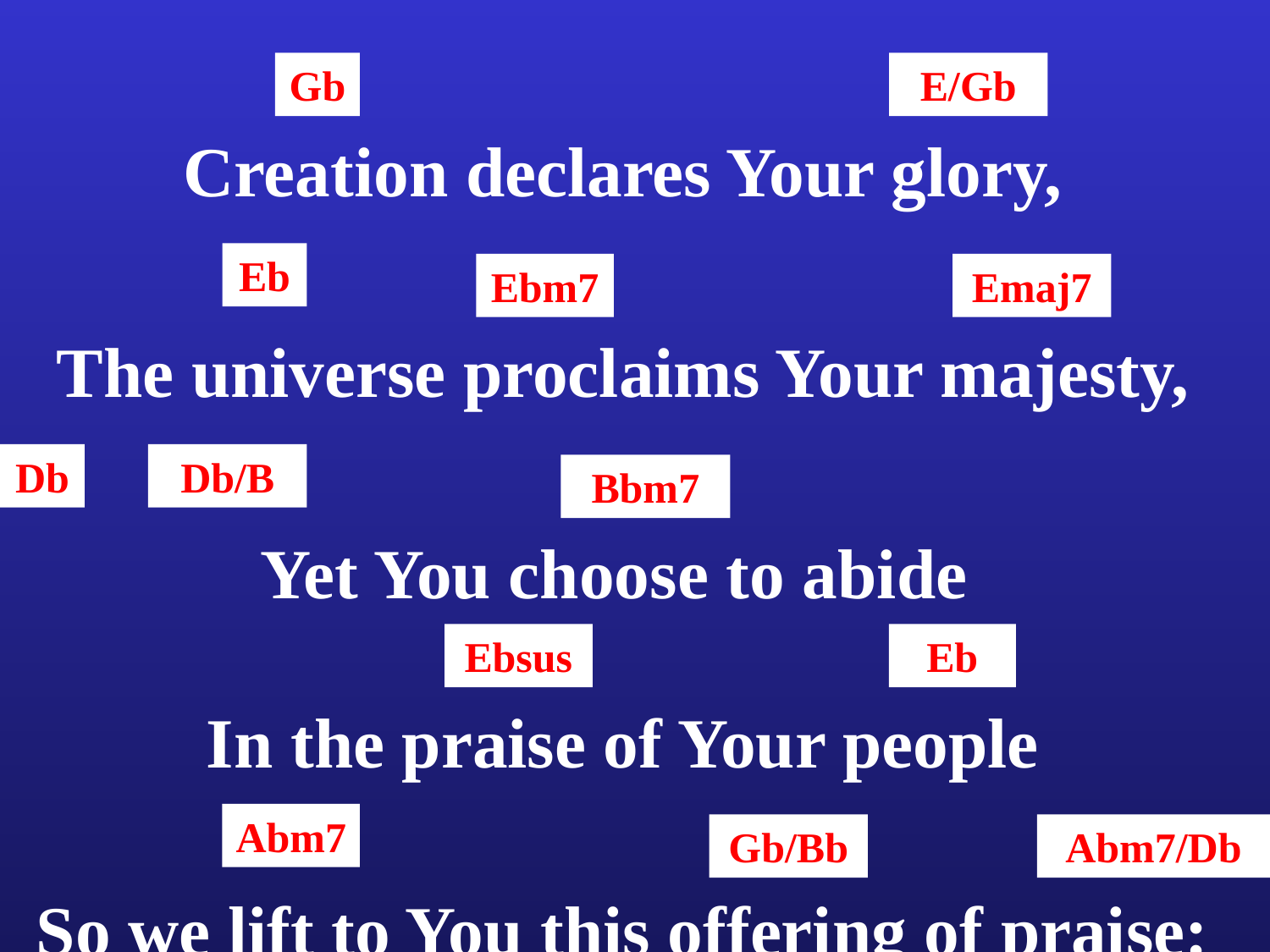

Gb
E/Gb
Creation declares Your glory,
Eb
Ebm7
Emaj7
The universe proclaims Your majesty,
Db
Db/B
Bbm7
Yet You choose to abide
Ebsus
Eb
In the praise of Your people
Abm7
Gb/Bb
Abm7/Db
So we lift to You this offering of praise: